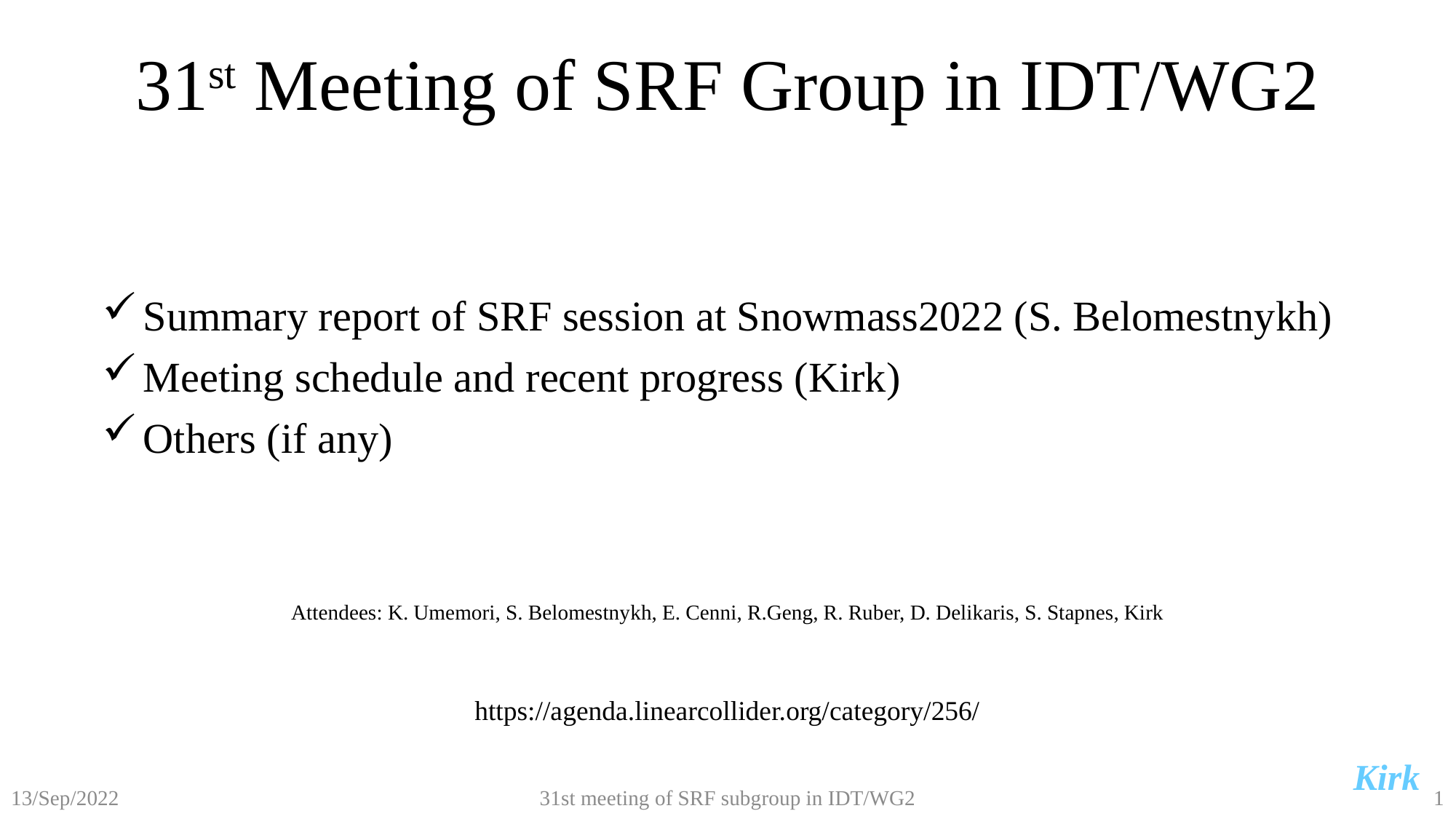

# 31st Meeting of SRF Group in IDT/WG2
Summary report of SRF session at Snowmass2022 (S. Belomestnykh)
Meeting schedule and recent progress (Kirk)
Others (if any)
Attendees: K. Umemori, S. Belomestnykh, E. Cenni, R.Geng, R. Ruber, D. Delikaris, S. Stapnes, Kirk
https://agenda.linearcollider.org/category/256/
Kirk
31st meeting of SRF subgroup in IDT/WG2
1
13/Sep/2022